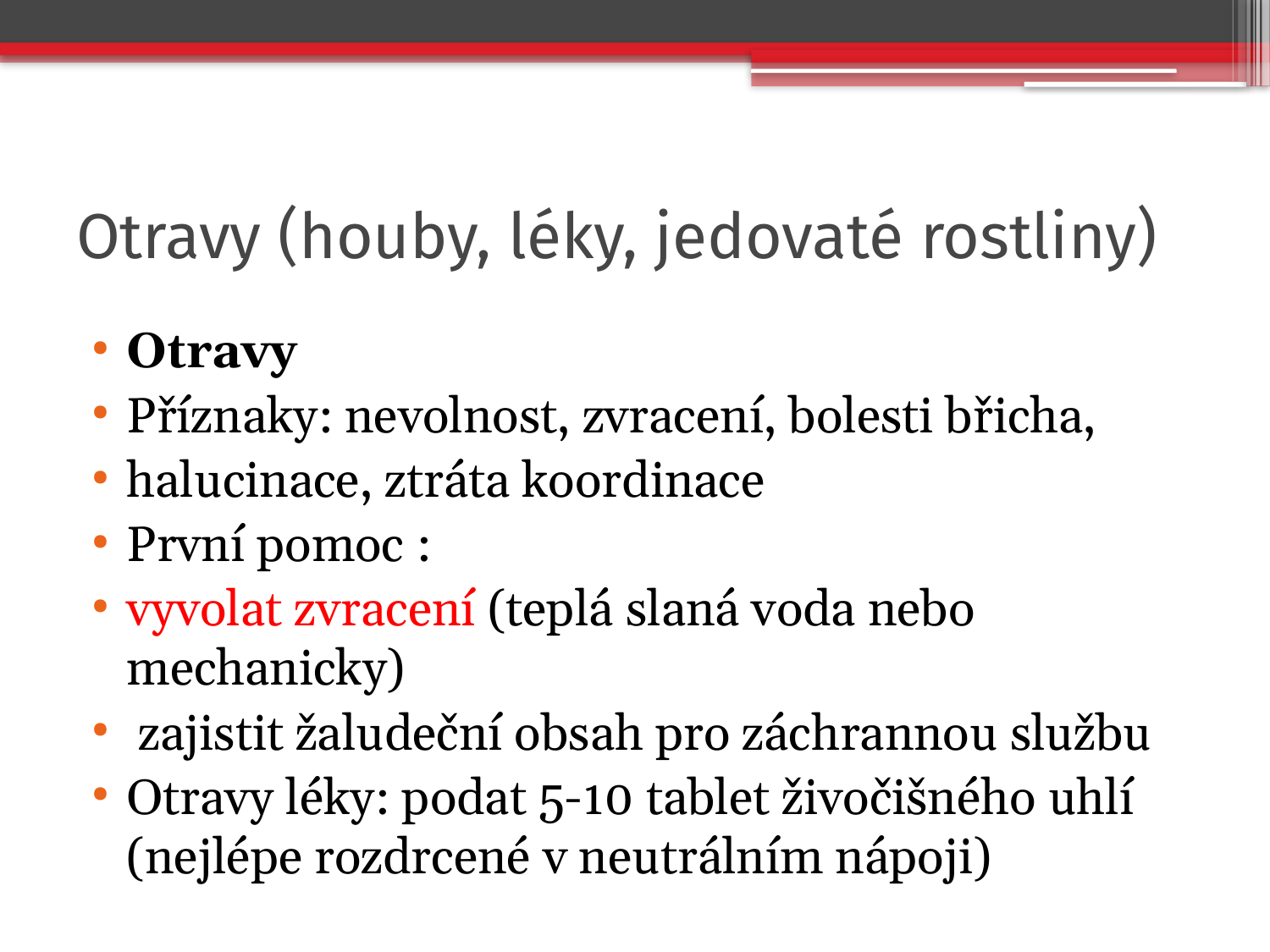

# Otravy (houby, léky, jedovaté rostliny)
Otravy
Příznaky: nevolnost, zvracení, bolesti břicha,
halucinace, ztráta koordinace
První pomoc :
vyvolat zvracení (teplá slaná voda nebo mechanicky)
 zajistit žaludeční obsah pro záchrannou službu
Otravy léky: podat 5-10 tablet živočišného uhlí (nejlépe rozdrcené v neutrálním nápoji)